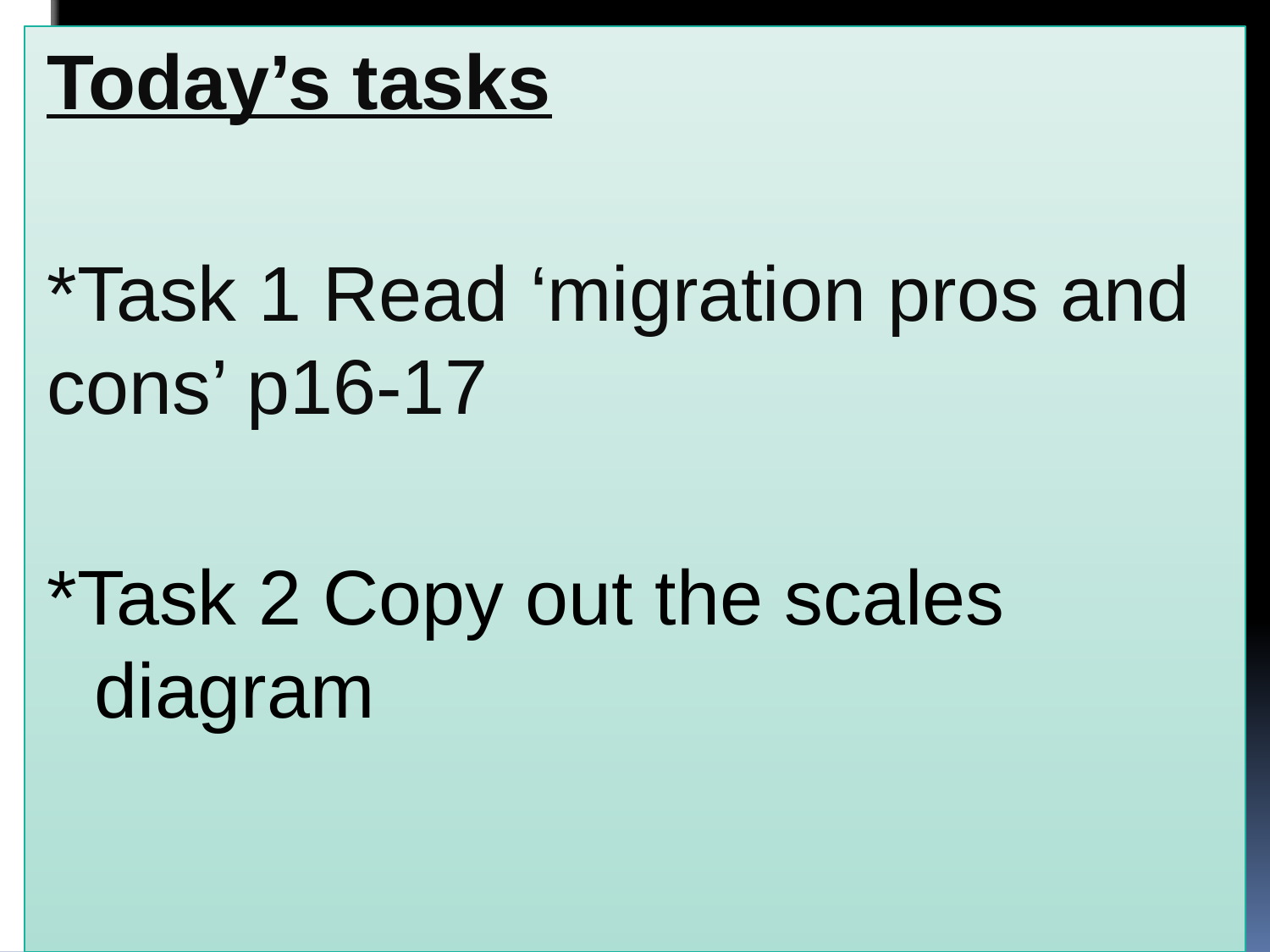

Today’s tasks

*Task 1 Read ‘migration pros and cons’ p16-17

*Task 2 Copy out the scales diagram